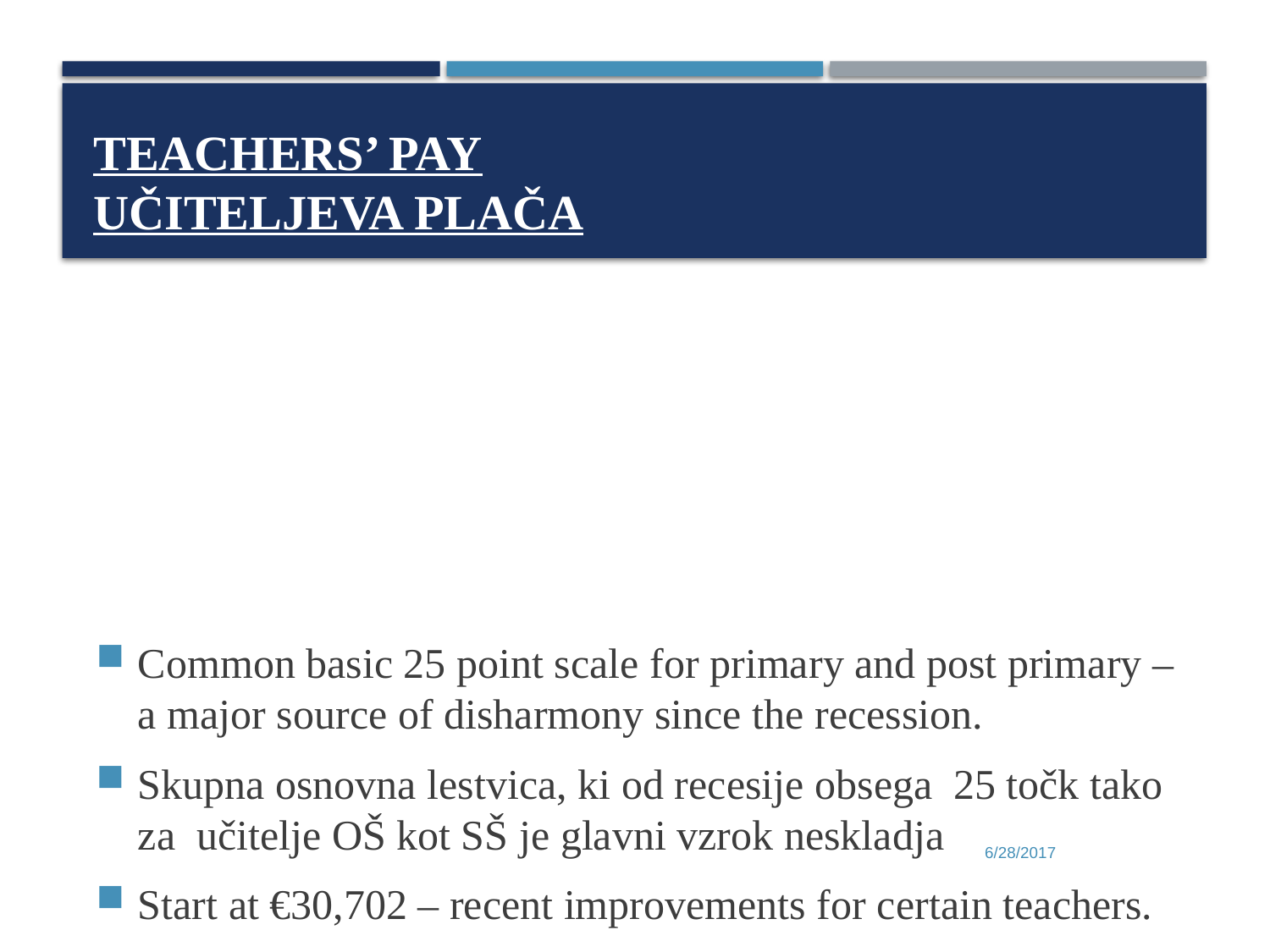

# Teachers’ Pay učiteljeva plača
6/28/2017
Common basic 25 point scale for primary and post primary – a major source of disharmony since the recession.
Skupna osnovna lestvica, ki od recesije obsega  25 točk tako za  učitelje OŠ kot SŠ je glavni vzrok neskladja
Start at €30,702 – recent improvements for certain teachers.
Začetnik začne pri 30.702 € - zgodile so se nedavne izboljšave za nekatere učitelje.

21